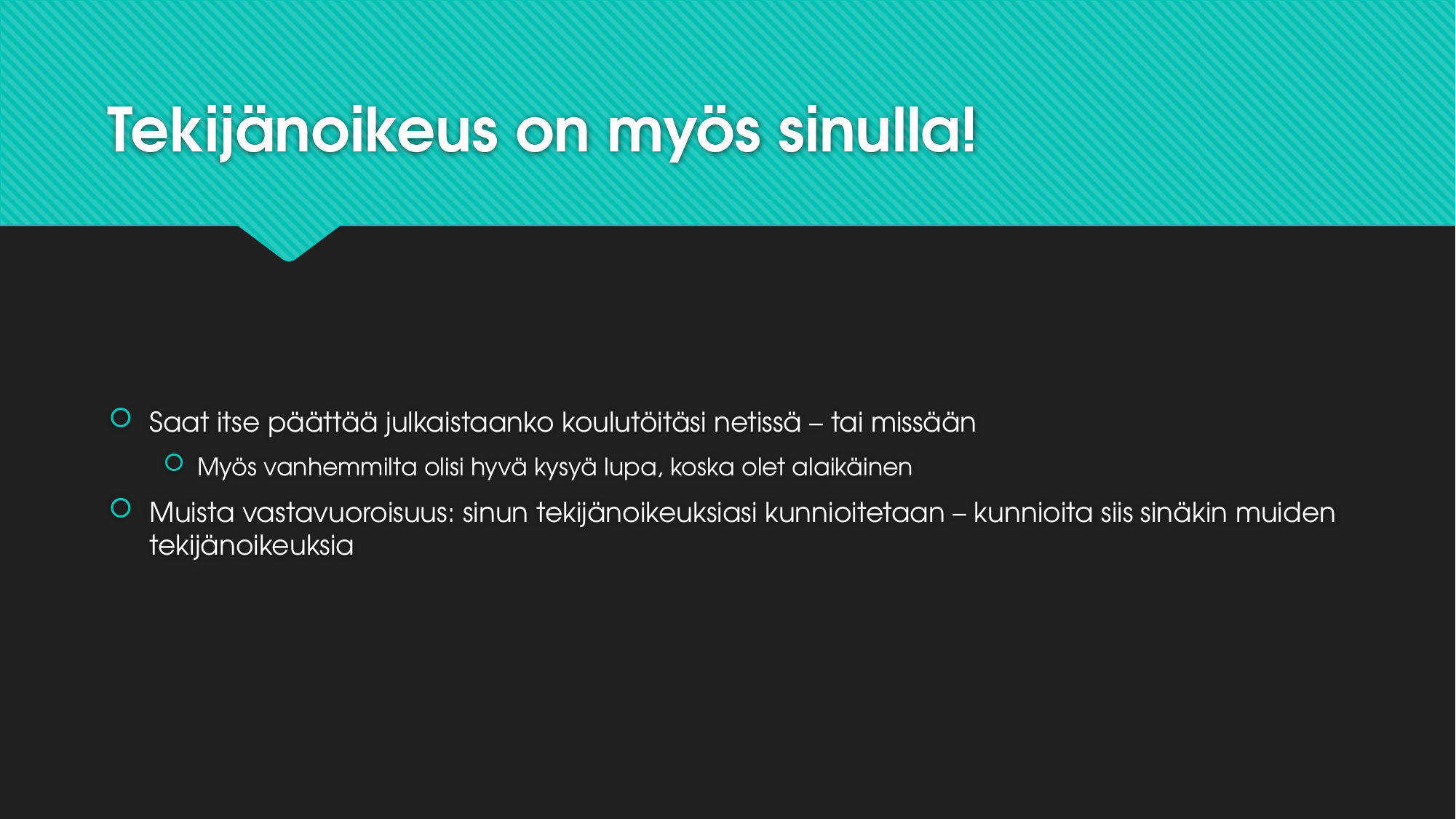

# Tekijänoikeus on myös sinulla!
Saat itse päättää julkaistaanko koulutöitäsi netissä – tai missään
Myös vanhemmilta olisi hyvä kysyä lupa, koska olet alaikäinen
Muista vastavuoroisuus: sinun tekijänoikeuksiasi kunnioitetaan – kunnioita siis sinäkin muiden tekijänoikeuksia